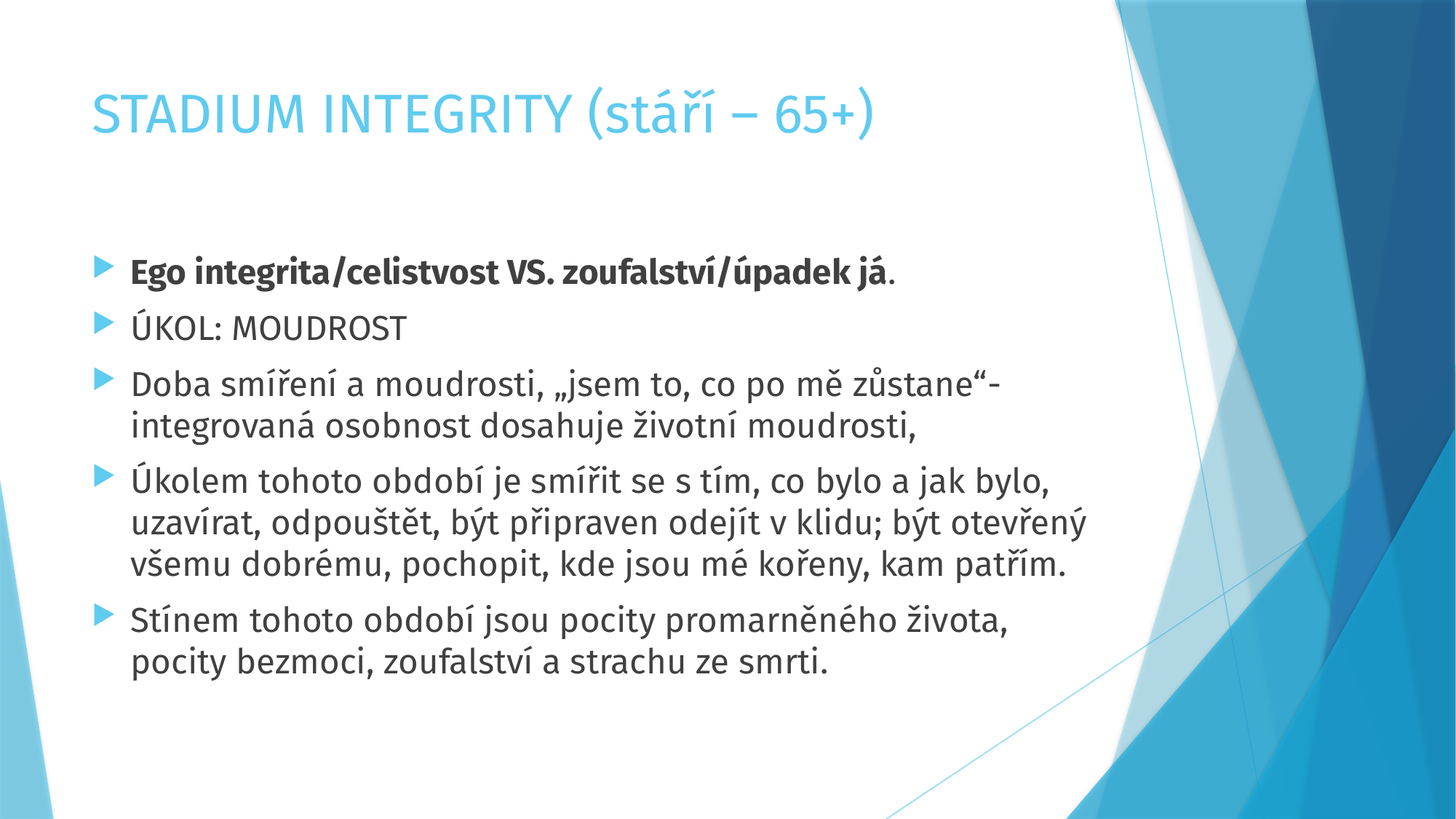

# STADIUM INTEGRITY (stáří – 65+)
Ego integrita/celistvost VS. zoufalství/úpadek já.
ÚKOL: MOUDROST
Doba smíření a moudrosti, „jsem to, co po mě zůstane“- integrovaná osobnost dosahuje životní moudrosti,
Úkolem tohoto období je smířit se s tím, co bylo a jak bylo, uzavírat, odpouštět, být připraven odejít v klidu; být otevřený všemu dobrému, pochopit, kde jsou mé kořeny, kam patřím.
Stínem tohoto období jsou pocity promarněného života, pocity bezmoci, zoufalství a strachu ze smrti.